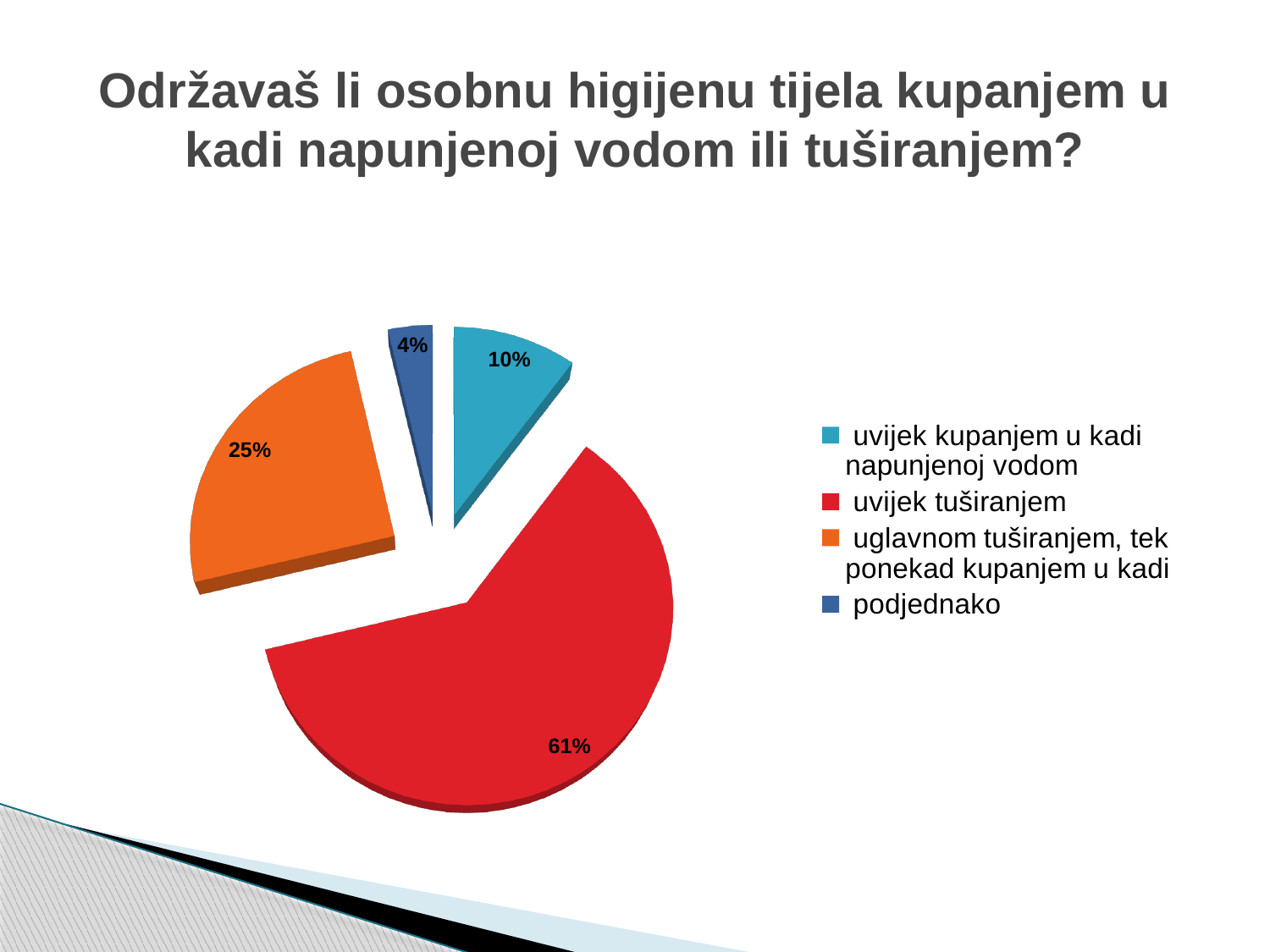

# Održavaš li osobnu higijenu tijela kupanjem u kadi napunjenoj vodom ili tuširanjem?

[unsupported chart]